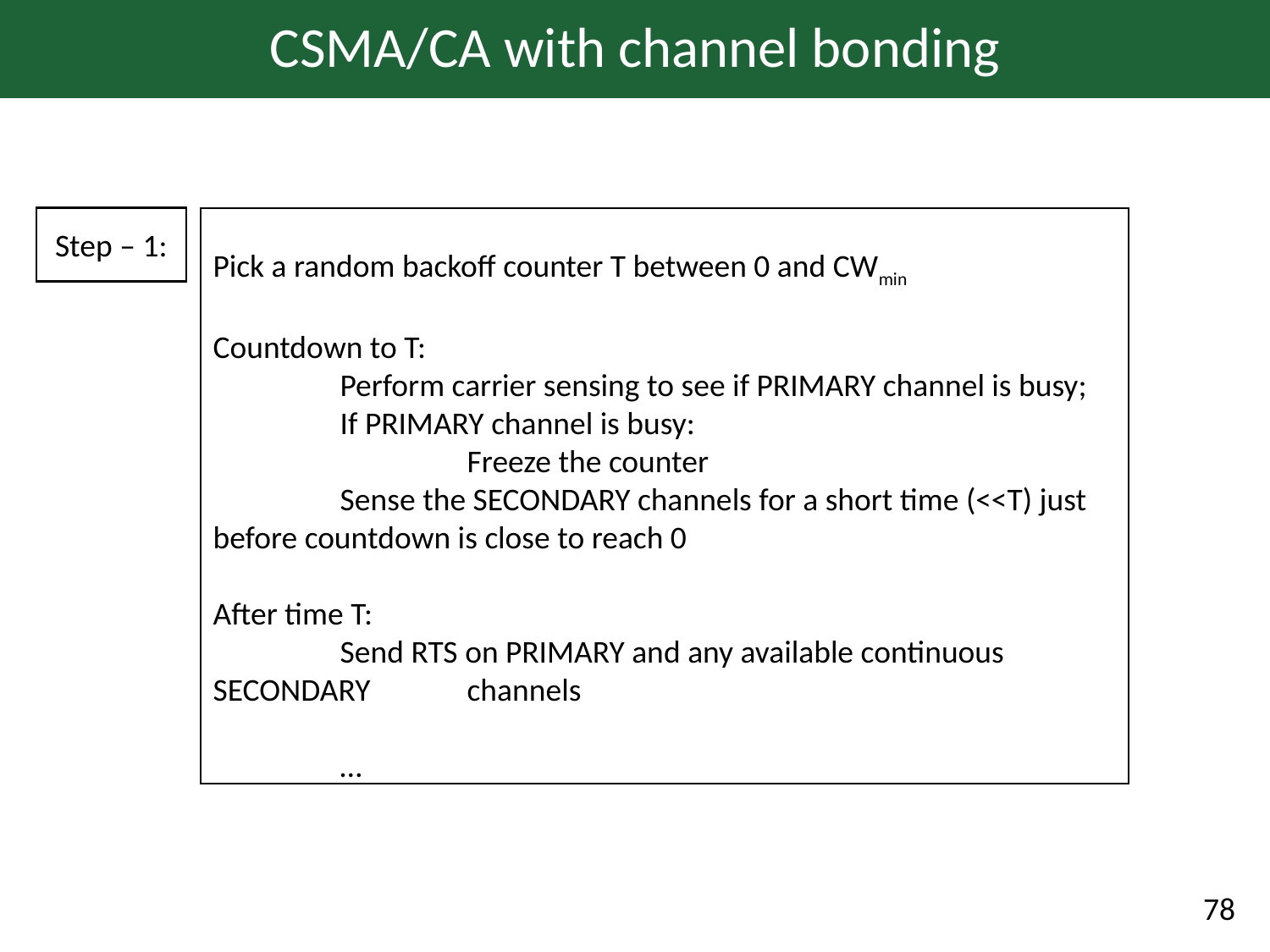

# CSMA/CA with channel bonding

Step – 1:

Pick a random backoff counter T between 0 and CWmin

Countdown to T:
	Perform carrier sensing to see if PRIMARY channel is busy;
	If PRIMARY channel is busy:
		Freeze the counter
	Sense the SECONDARY channels for a short time (<<T) just 	before countdown is close to reach 0

After time T:
	Send RTS on PRIMARY and any available continuous SECONDARY 	channels

	…
78